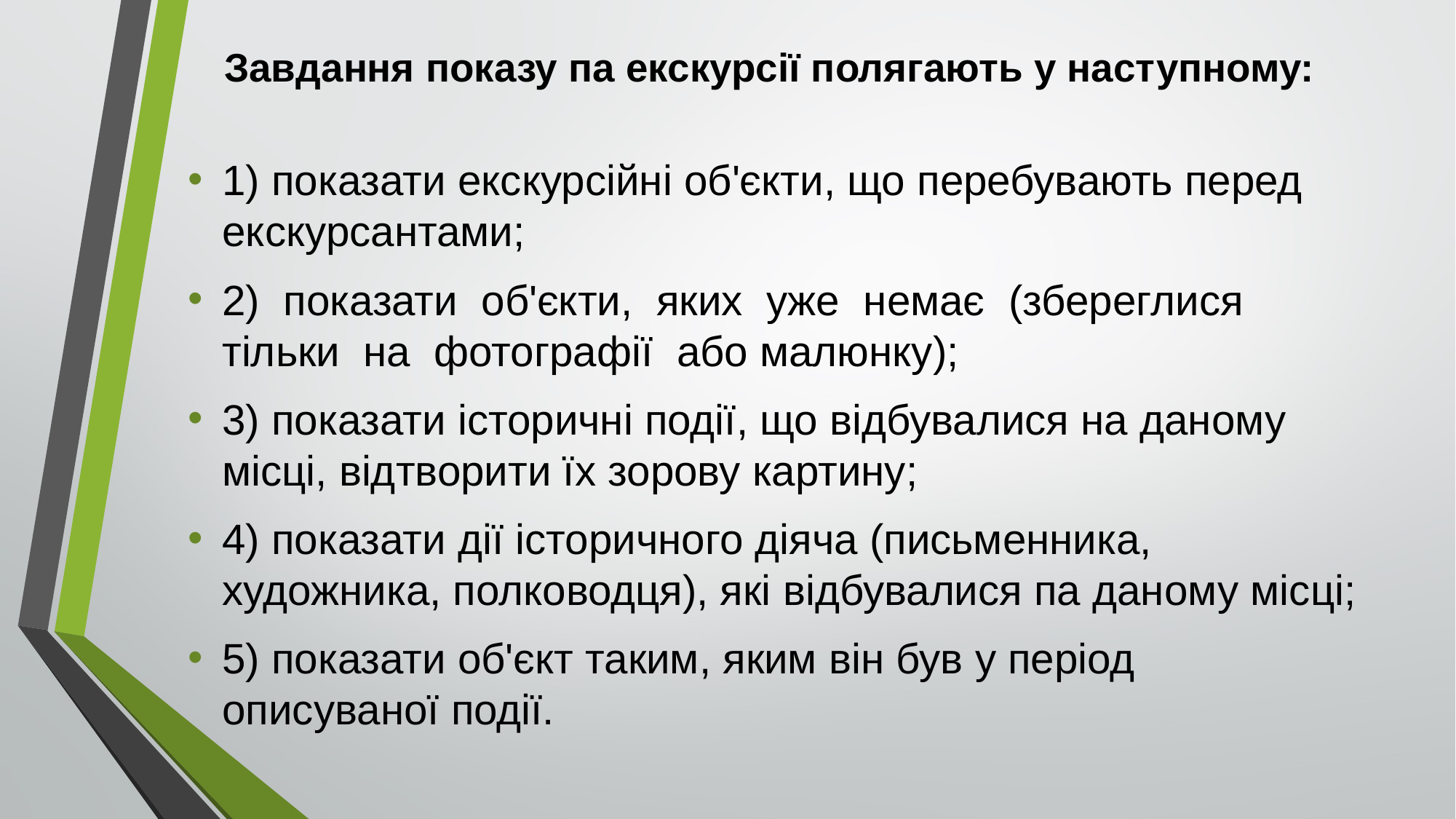

# Завдання показу па екскурсії полягають у наступному:
1) показати екскурсійні об'єкти, що перебувають перед екскурсантами;
2)  показати  об'єкти,  яких  уже  немає  (збереглися  тільки  на  фотографії  або малюнку);
3) показати історичні події, що відбувалися на даному місці, відтворити їх зорову картину;
4) показати дії історичного діяча (письменника, художника, полководця), які відбувалися па даному місці;
5) показати об'єкт таким, яким він був у період описуваної події.